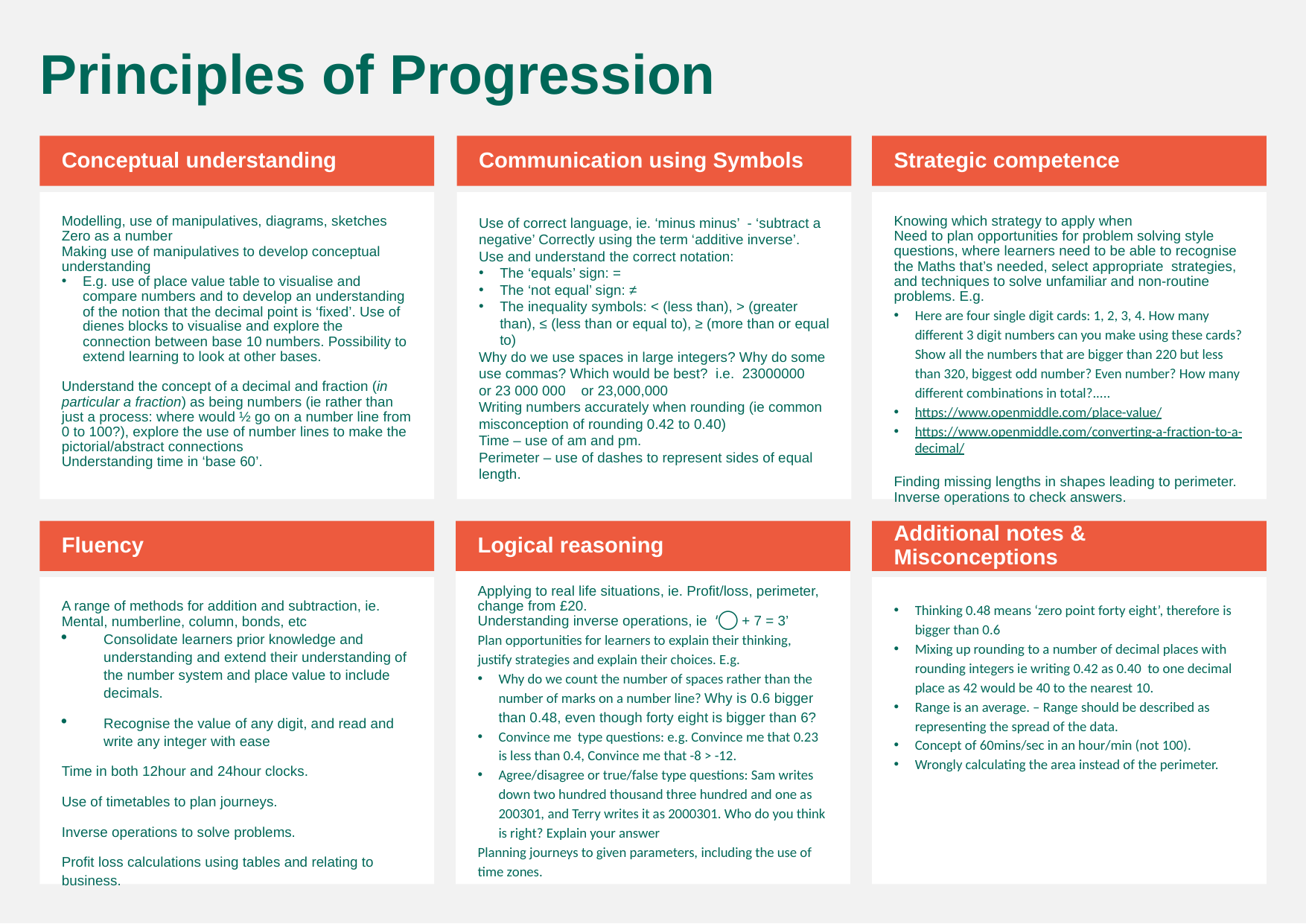

Principles of Progression
Conceptual understanding
Communication using Symbols
Strategic competence
Use of correct language, ie. ‘minus minus’  - ‘subtract a negative’ Correctly using the term ‘additive inverse’.
Use and understand the correct notation:
The ‘equals’ sign: =
The ‘not equal’ sign: ≠
The inequality symbols: < (less than), > (greater than), ≤ (less than or equal to), ≥ (more than or equal to)
Why do we use spaces in large integers? Why do some use commas? Which would be best?  i.e.  23000000    or 23 000 000    or 23,000,000
Writing numbers accurately when rounding (ie common misconception of rounding 0.42 to 0.40)
Time – use of am and pm.
Perimeter – use of dashes to represent sides of equal length.
Knowing which strategy to apply when
Need to plan opportunities for problem solving style questions, where learners need to be able to recognise the Maths that’s needed, select appropriate  strategies, and techniques to solve unfamiliar and non-routine problems. E.g.
Here are four single digit cards: 1, 2, 3, 4. How many different 3 digit numbers can you make using these cards? Show all the numbers that are bigger than 220 but less than 320, biggest odd number? Even number? How many different combinations in total?.....
https://www.openmiddle.com/place-value/
https://www.openmiddle.com/converting-a-fraction-to-a-decimal/
Finding missing lengths in shapes leading to perimeter.
Inverse operations to check answers.

Modelling, use of manipulatives, diagrams, sketches
Zero as a number
Making use of manipulatives to develop conceptual understanding
E.g. use of place value table to visualise and compare numbers and to develop an understanding of the notion that the decimal point is ‘fixed’. Use of dienes blocks to visualise and explore the connection between base 10 numbers. Possibility to extend learning to look at other bases.

Understand the concept of a decimal and fraction (in particular a fraction) as being numbers (ie rather than just a process: where would ½ go on a number line from 0 to 100?), explore the use of number lines to make the pictorial/abstract connections
Understanding time in ‘base 60’.
Fluency
Logical reasoning
Additional notes & Misconceptions
Applying to real life situations, ie. Profit/loss, perimeter, change from £20.
Understanding inverse operations, ie  ‘⃝ + 7 = 3’
Plan opportunities for learners to explain their thinking, justify strategies and explain their choices. E.g.
Why do we count the number of spaces rather than the number of marks on a number line? Why is 0.6 bigger than 0.48, even though forty eight is bigger than 6?
Convince me  type questions: e.g. Convince me that 0.23 is less than 0.4, Convince me that -8 > -12.
Agree/disagree or true/false type questions: Sam writes down two hundred thousand three hundred and one as 200301, and Terry writes it as 2000301. Who do you think is right? Explain your answer
Planning journeys to given parameters, including the use of time zones.

A range of methods for addition and subtraction, ie. Mental, numberline, column, bonds, etc
Consolidate learners prior knowledge and understanding and extend their understanding of the number system and place value to include decimals.
Recognise the value of any digit, and read and write any integer with ease
Time in both 12hour and 24hour clocks.
Use of timetables to plan journeys.
Inverse operations to solve problems.
Profit loss calculations using tables and relating to business.
Thinking 0.48 means ‘zero point forty eight’, therefore is bigger than 0.6
Mixing up rounding to a number of decimal places with rounding integers ie writing 0.42 as 0.40  to one decimal place as 42 would be 40 to the nearest 10.
Range is an average. – Range should be described as representing the spread of the data.
Concept of 60mins/sec in an hour/min (not 100).
Wrongly calculating the area instead of the perimeter.